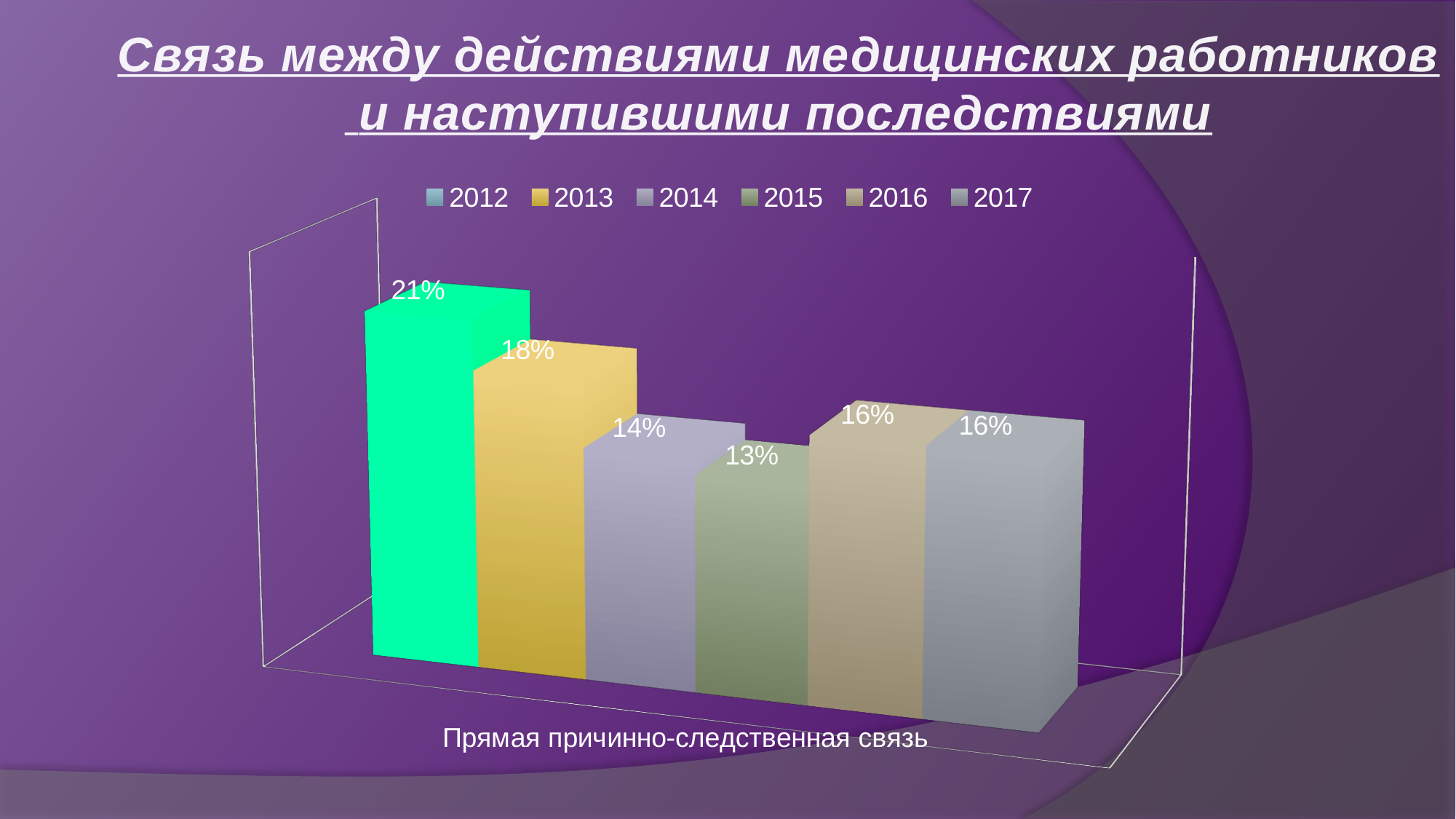

Связь между действиями медицинских работников
 и наступившими последствиями

[unsupported chart]